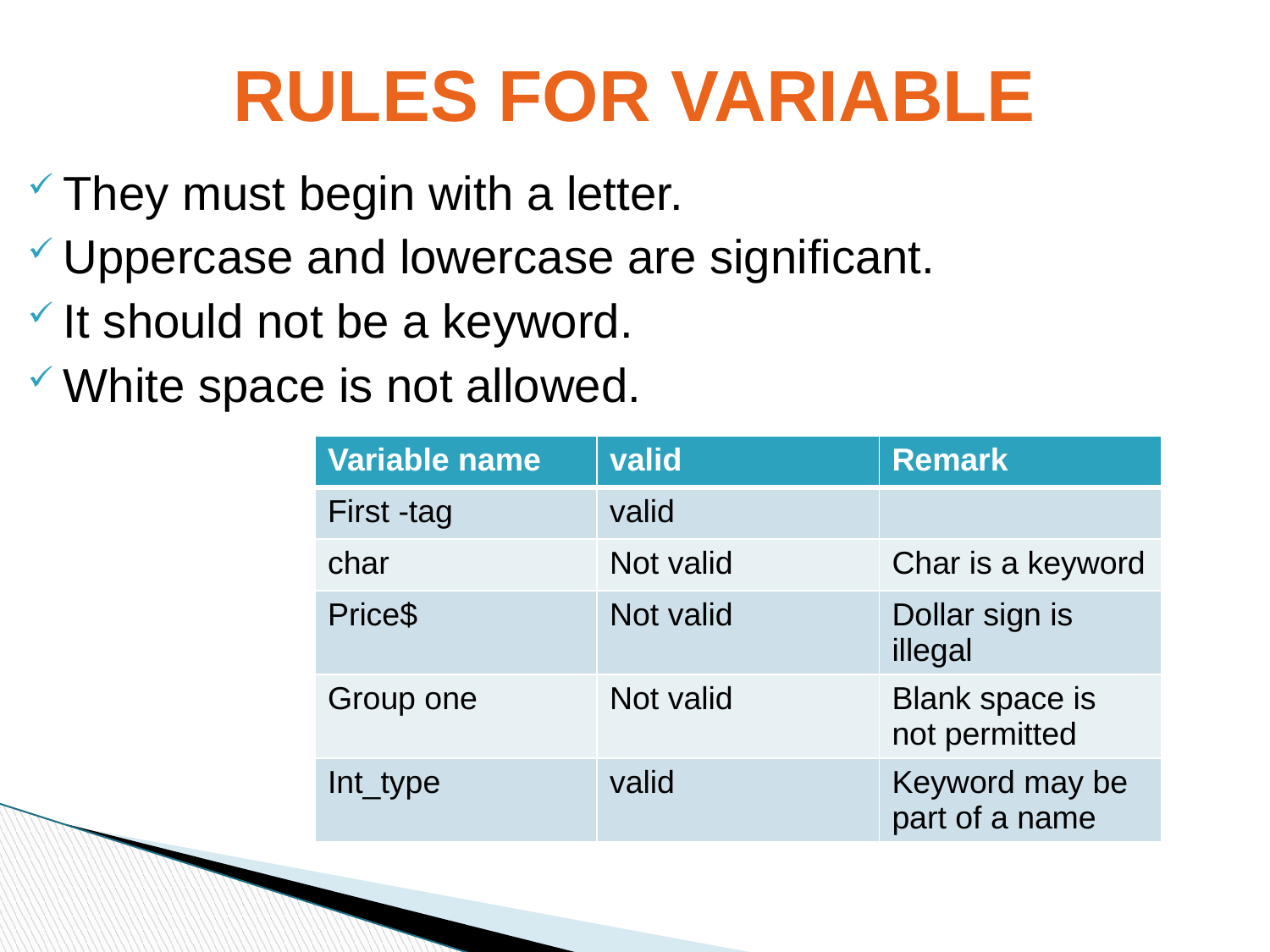

# RULES FOR VARIABLE
They must begin with a letter.
Uppercase and lowercase are significant.
It should not be a keyword.
White space is not allowed.

| Variable name | valid | Remark |
| --- | --- | --- |
| First -tag | valid |  |
| char | Not valid | Char is a keyword |
| Price$ | Not valid | Dollar sign is illegal |
| Group one | Not valid | Blank space is not permitted |
| Int\_type | valid | Keyword may be part of a name |